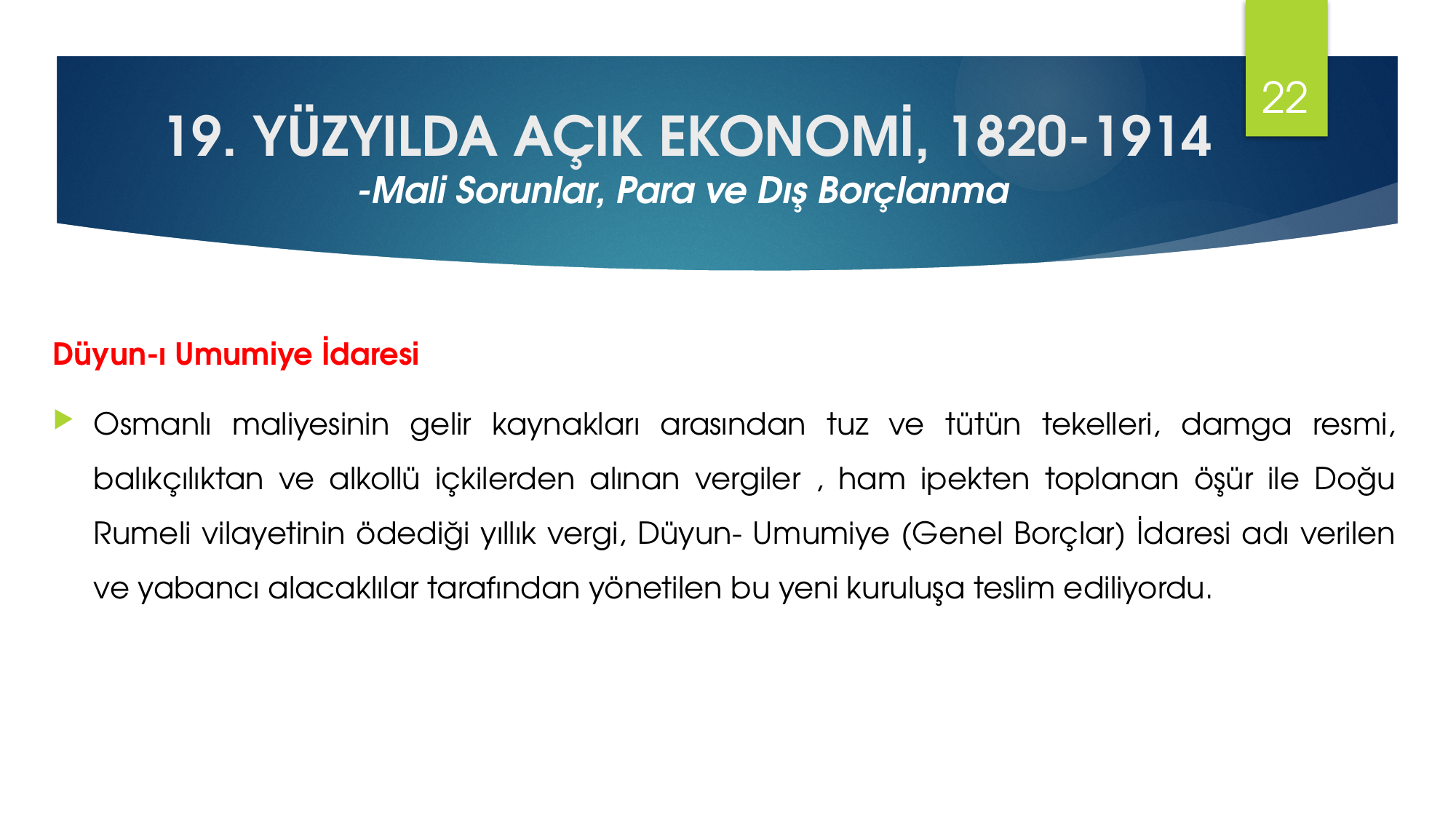

22
19. YÜZYILDA AÇIK EKONOMİ, 1820-1914
-Mali Sorunlar, Para ve Dış Borçlanma
Düyun-ı Umumiye İdaresi
Osmanlı maliyesinin gelir kaynakları arasından tuz ve tütün tekelleri, damga resmi, balıkçılıktan ve alkollü içkilerden alınan vergiler , ham ipekten toplanan öşür ile Doğu Rumeli vilayetinin ödediği yıllık vergi, Düyun- Umumiye (Genel Borçlar) İdaresi adı verilen ve yabancı alacaklılar tarafından yönetilen bu yeni kuruluşa teslim ediliyordu.